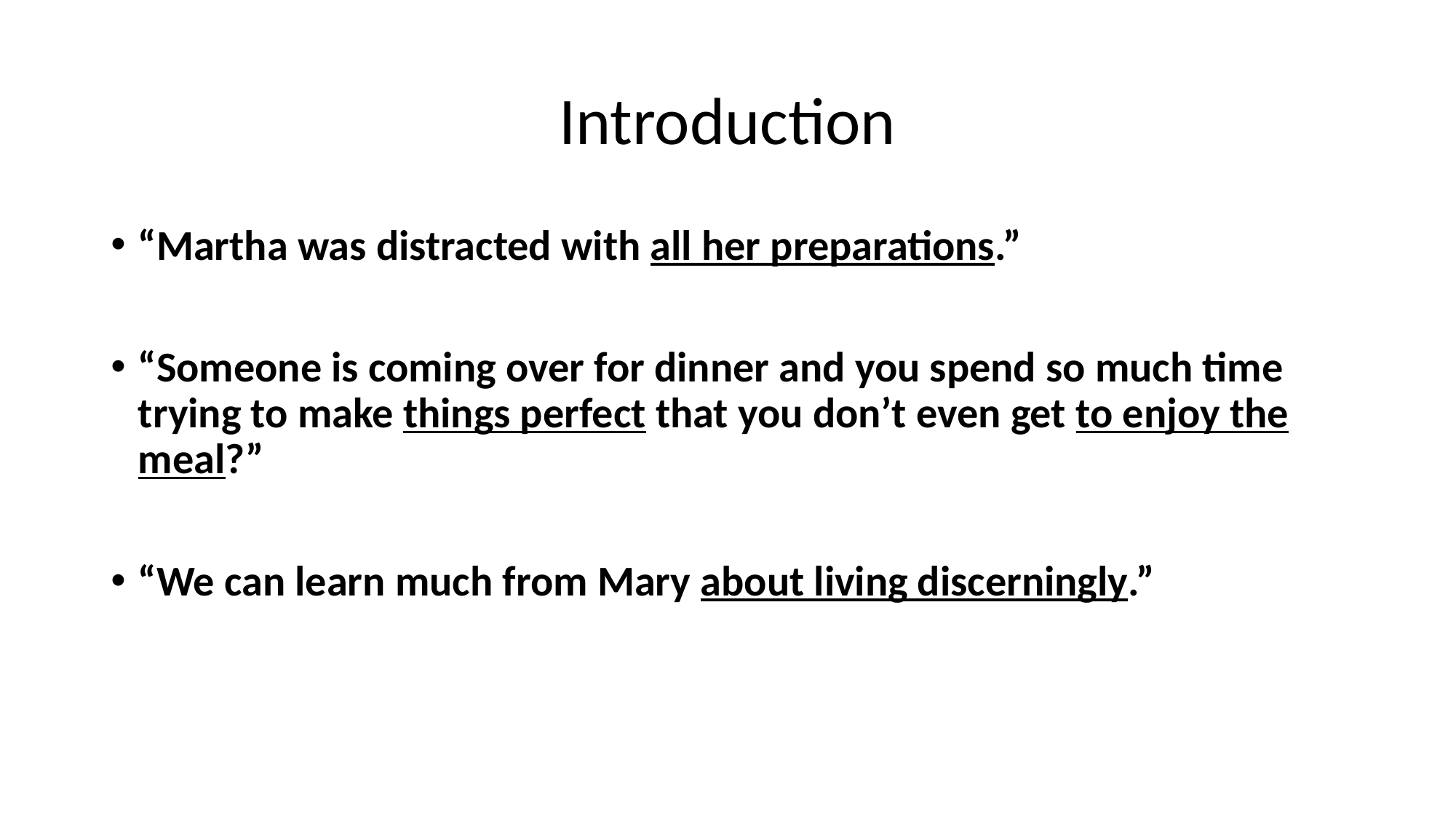

# Introduction
“Martha was distracted with all her preparations.”

“Someone is coming over for dinner and you spend so much time trying to make things perfect that you don’t even get to enjoy the meal?”

“We can learn much from Mary about living discerningly.”